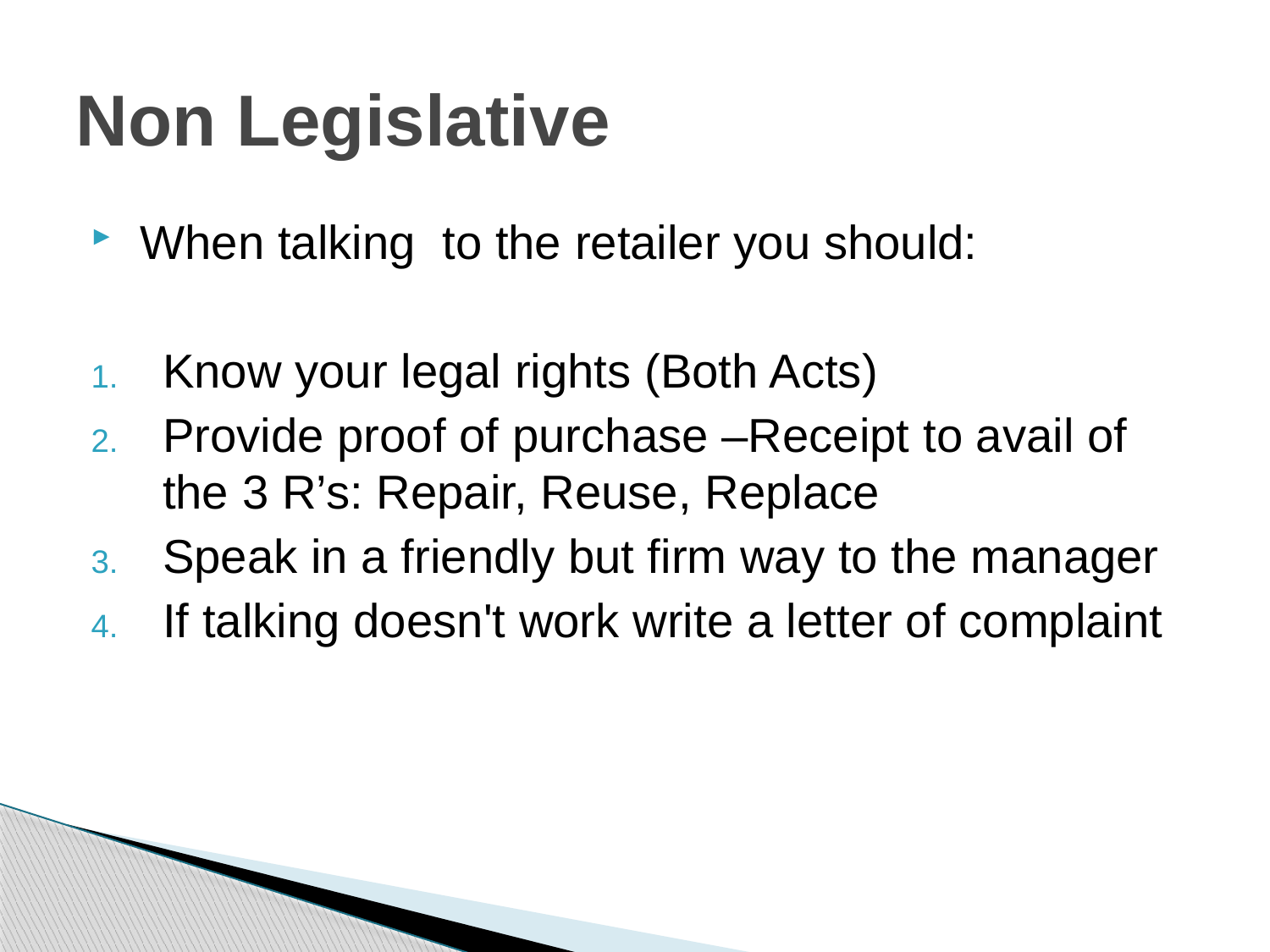

# Non Legislative
 When talking  to the retailer you should:

Know your legal rights (Both Acts)
Provide proof of purchase –Receipt to avail of the 3 R’s: Repair, Reuse, Replace
Speak in a friendly but firm way to the manager
If talking doesn't work write a letter of complaint